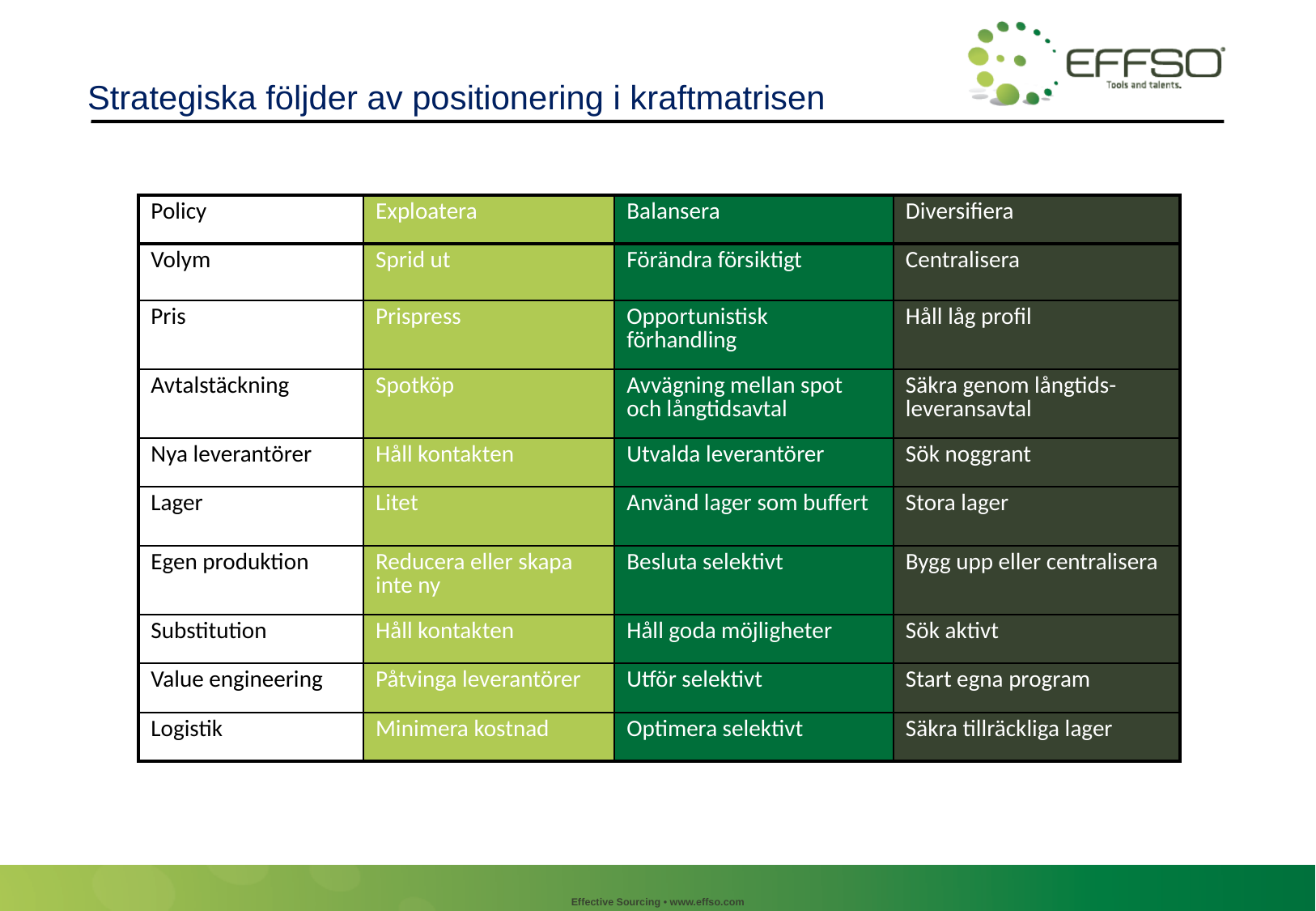

# Strategiska följder av positionering i kraftmatrisen
| Policy | Exploatera | Balansera | Diversifiera |
| --- | --- | --- | --- |
| Volym | Sprid ut | Förändra försiktigt | Centralisera |
| Pris | Prispress | Opportunistisk förhandling | Håll låg profil |
| Avtalstäckning | Spotköp | Avvägning mellan spot och långtidsavtal | Säkra genom långtids-leveransavtal |
| Nya leverantörer | Håll kontakten | Utvalda leverantörer | Sök noggrant |
| Lager | Litet | Använd lager som buffert | Stora lager |
| Egen produktion | Reducera eller skapa inte ny | Besluta selektivt | Bygg upp eller centralisera |
| Substitution | Håll kontakten | Håll goda möjligheter | Sök aktivt |
| Value engineering | Påtvinga leverantörer | Utför selektivt | Start egna program |
| Logistik | Minimera kostnad | Optimera selektivt | Säkra tillräckliga lager |